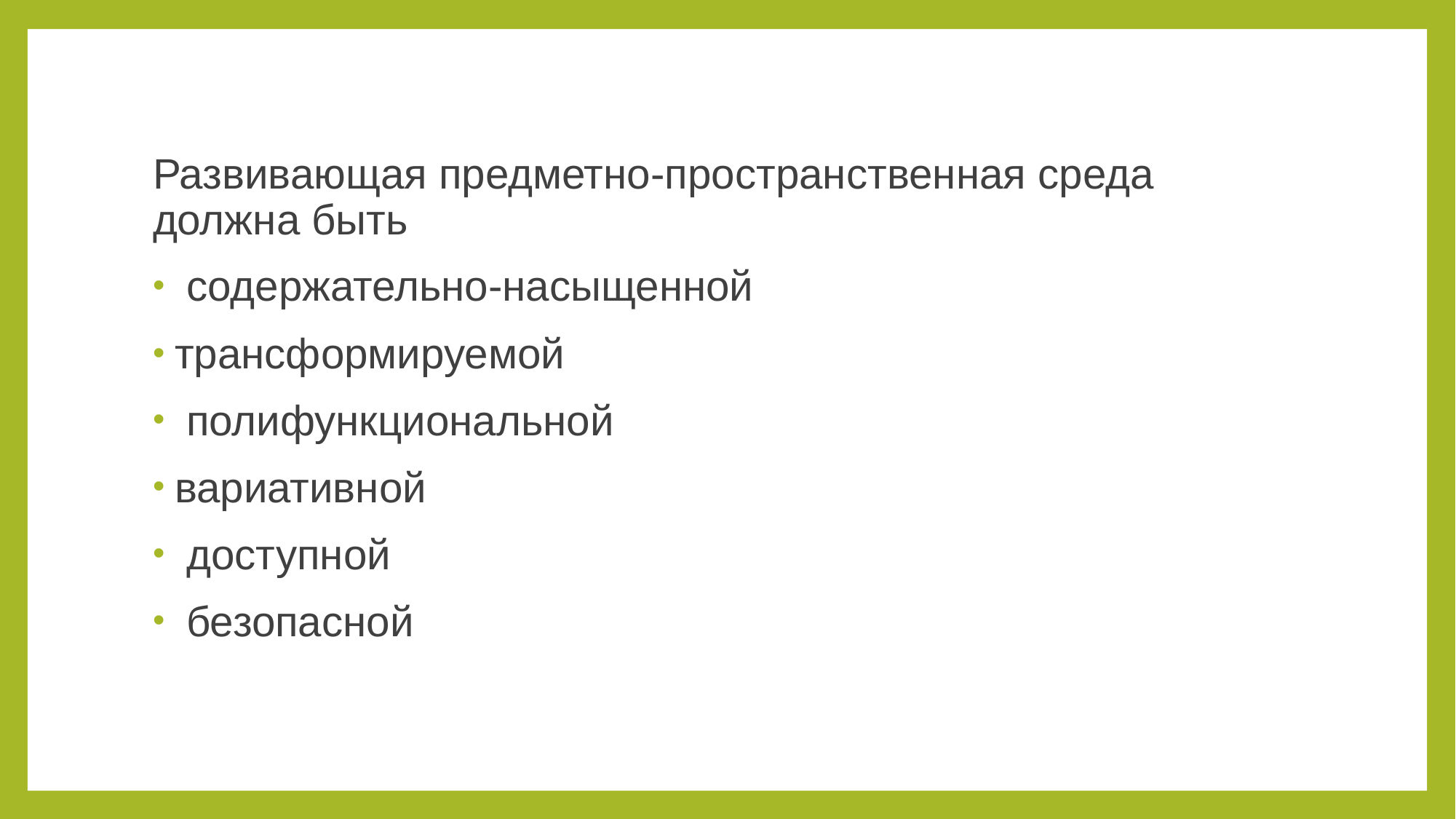

#
Развивающая предметно-пространственная среда должна быть
 содержательно-насыщенной
трансформируемой
 полифункциональной
вариативной
 доступной
 безопасной